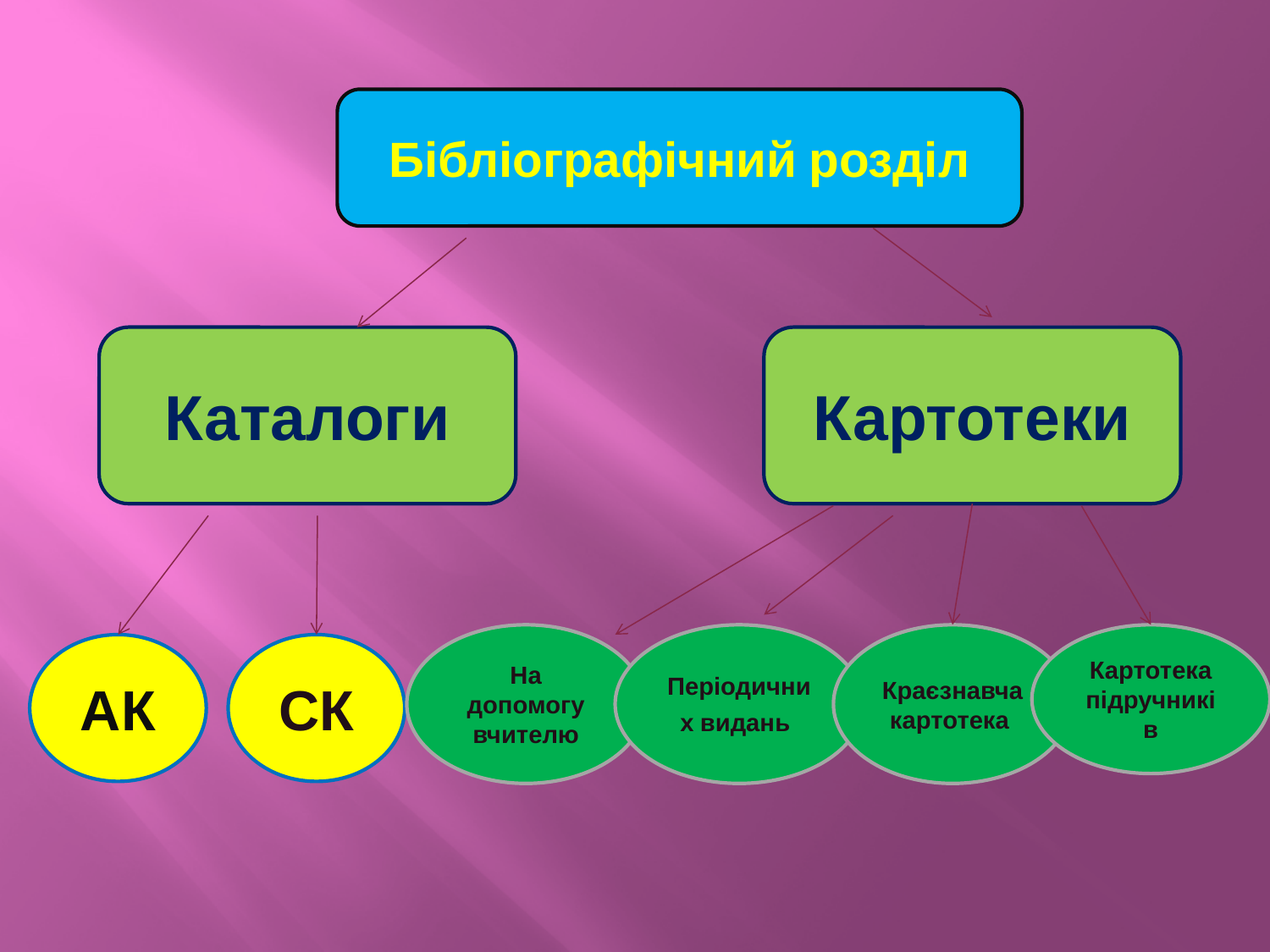

Бібліографічний розділ
Каталоги
Картотеки
На допомогу вчителю
Періодичних видань
Краєзнавча картотека
Картотека підручників
АК
СК